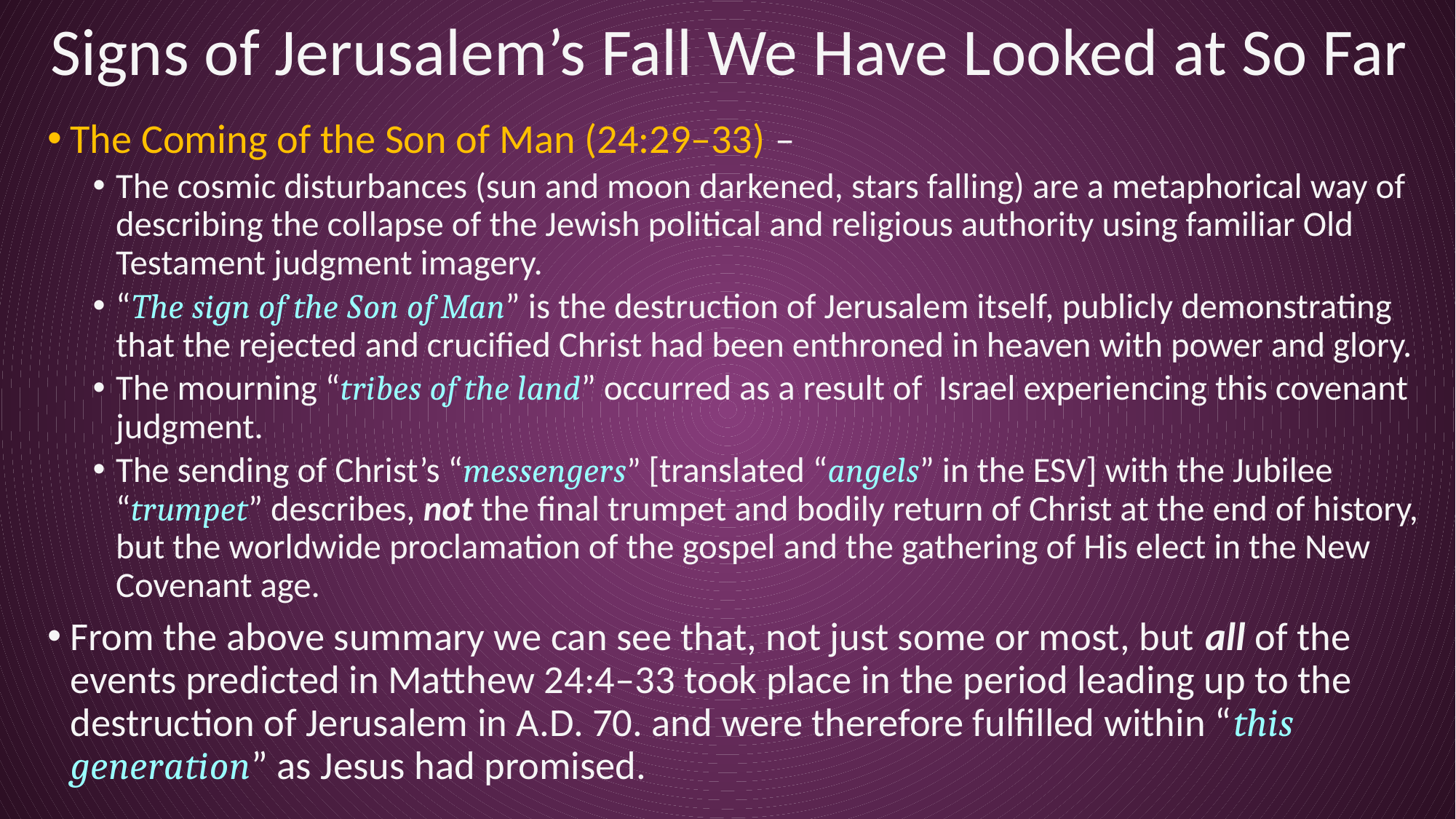

# Signs of Jerusalem’s Fall We Have Looked at So Far
The Coming of the Son of Man (24:29–33) –
The cosmic disturbances (sun and moon darkened, stars falling) are a metaphorical way of describing the collapse of the Jewish political and religious authority using familiar Old Testament judgment imagery.
“The sign of the Son of Man” is the destruction of Jerusalem itself, publicly demonstrating that the rejected and crucified Christ had been enthroned in heaven with power and glory.
The mourning “tribes of the land” occurred as a result of  Israel experiencing this covenant judgment.
The sending of Christ’s “messengers” [translated “angels” in the ESV] with the Jubilee “trumpet” describes, not the final trumpet and bodily return of Christ at the end of history, but the worldwide proclamation of the gospel and the gathering of His elect in the New Covenant age.
From the above summary we can see that, not just some or most, but all of the events predicted in Matthew 24:4–33 took place in the period leading up to the destruction of Jerusalem in A.D. 70. and were therefore fulfilled within “this generation” as Jesus had promised.